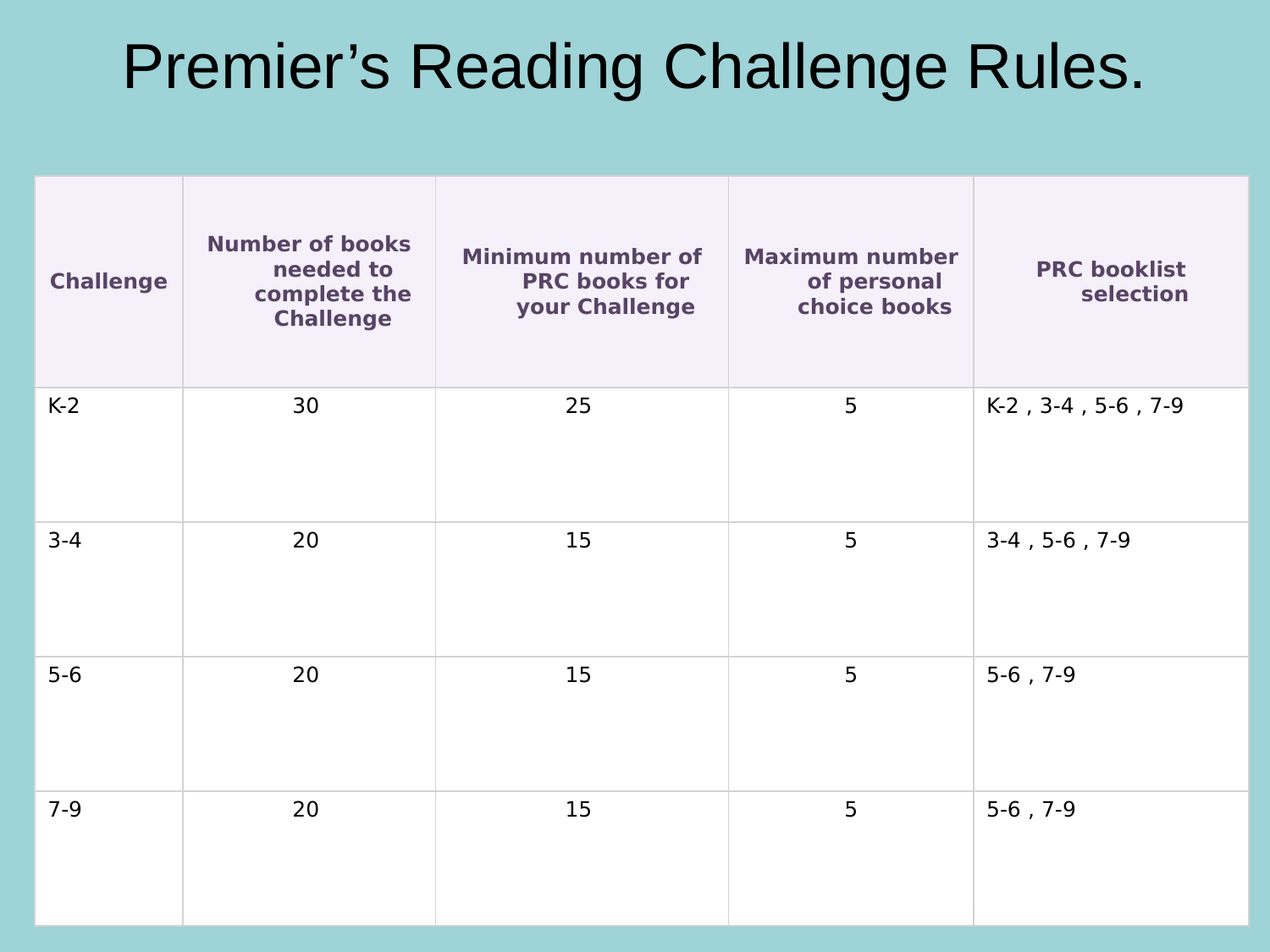

# Premier’s Reading Challenge Rules.
| Challenge | Number of books needed to complete the Challenge | Minimum number of PRC books for your Challenge | Maximum number of personal choice books | PRC booklist selection |
| --- | --- | --- | --- | --- |
| K-2 | 30 | 25 | 5 | K-2 , 3-4 , 5-6 , 7-9 |
| 3-4 | 20 | 15 | 5 | 3-4 , 5-6 , 7-9 |
| 5-6 | 20 | 15 | 5 | 5-6 , 7-9 |
| 7-9 | 20 | 15 | 5 | 5-6 , 7-9 |